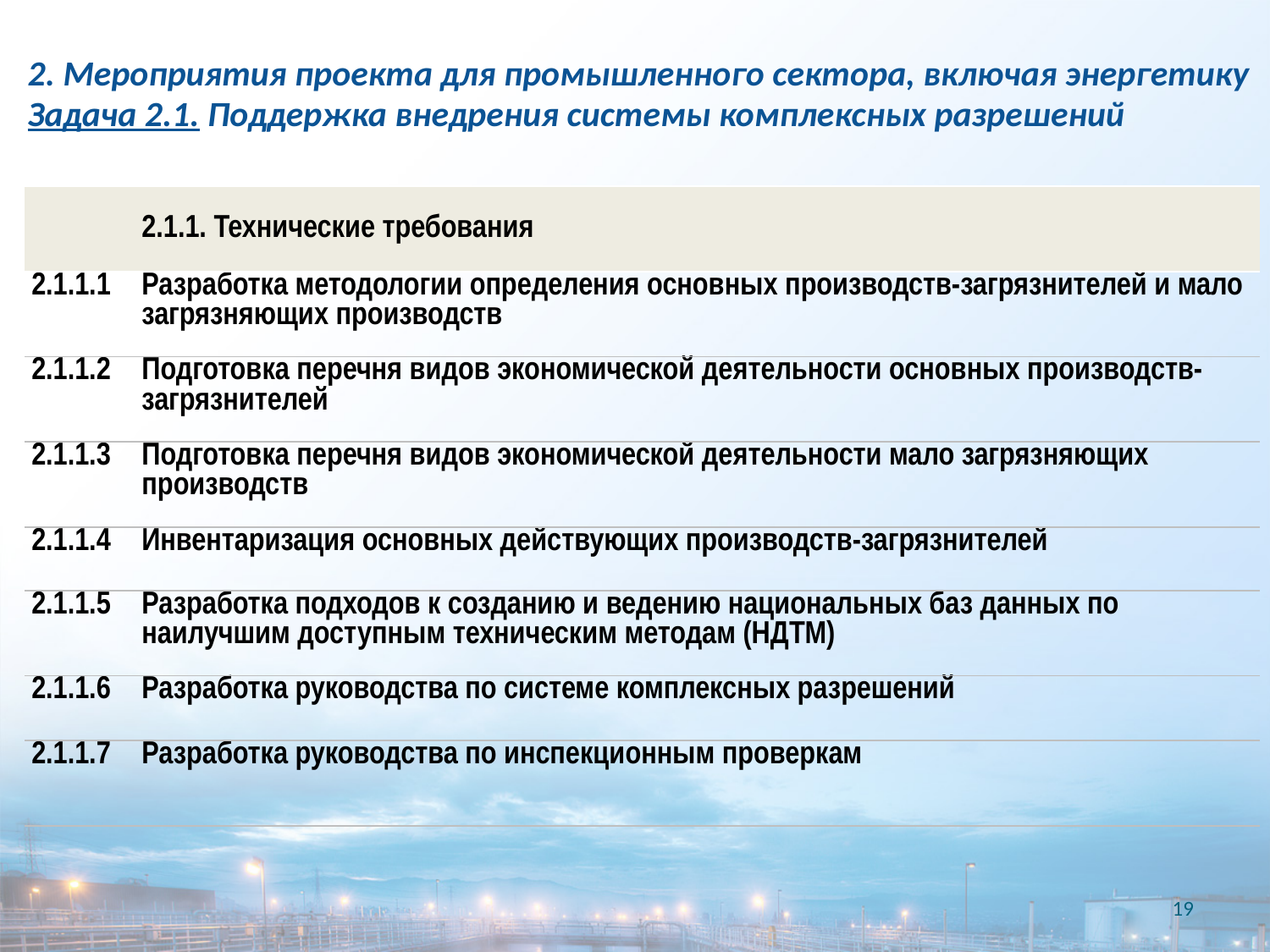

# 2. Мероприятия проекта для промышленного сектора, включая энергетику Задача 2.1. Поддержка внедрения системы комплексных разрешений
|  | 2.1.1. Технические требования |
| --- | --- |
| 2.1.1.1 | Разработка методологии определения основных производств-загрязнителей и мало загрязняющих производств |
| 2.1.1.2 | Подготовка перечня видов экономической деятельности основных производств-загрязнителей |
| 2.1.1.3 | Подготовка перечня видов экономической деятельности мало загрязняющих производств |
| 2.1.1.4 | Инвентаризация основных действующих производств-загрязнителей |
| 2.1.1.5 | Разработка подходов к созданию и ведению национальных баз данных по наилучшим доступным техническим методам (НДТМ) |
| 2.1.1.6 | Разработка руководства по системе комплексных разрешений |
| 2.1.1.7 | Разработка руководства по инспекционным проверкам |
19